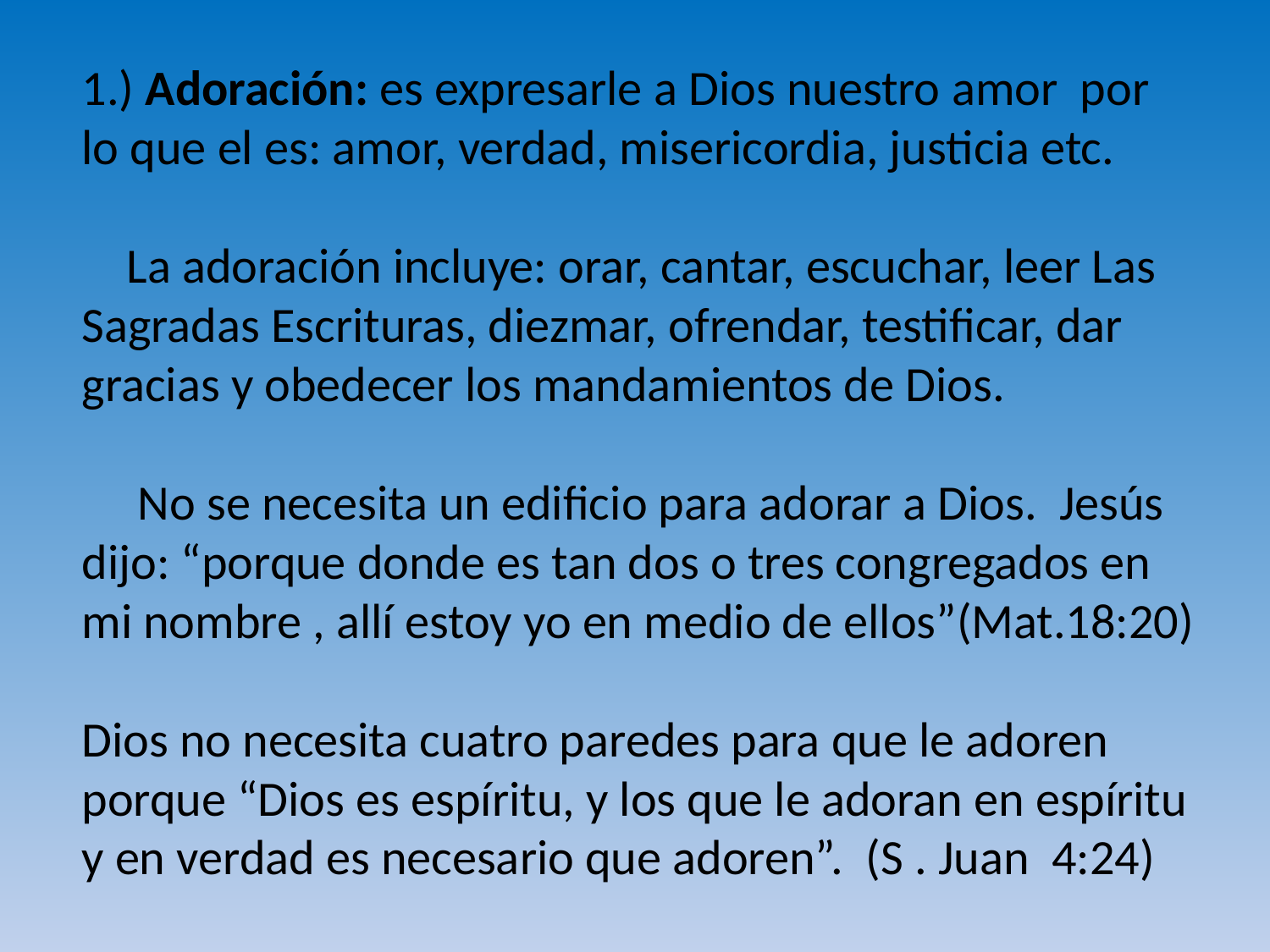

1.) Adoración: es expresarle a Dios nuestro amor  por lo que el es: amor, verdad, misericordia, justicia etc.

    La adoración incluye: orar, cantar, escuchar, leer Las Sagradas Escrituras, diezmar, ofrendar, testificar, dar gracias y obedecer los mandamientos de Dios.

     No se necesita un edificio para adorar a Dios.  Jesús dijo: “porque donde es tan dos o tres congregados en mi nombre , allí estoy yo en medio de ellos”(Mat.18:20)
                                                                                            Dios no necesita cuatro paredes para que le adoren  porque “Dios es espíritu, y los que le adoran en espíritu y en verdad es necesario que adoren”.  (S . Juan  4:24)